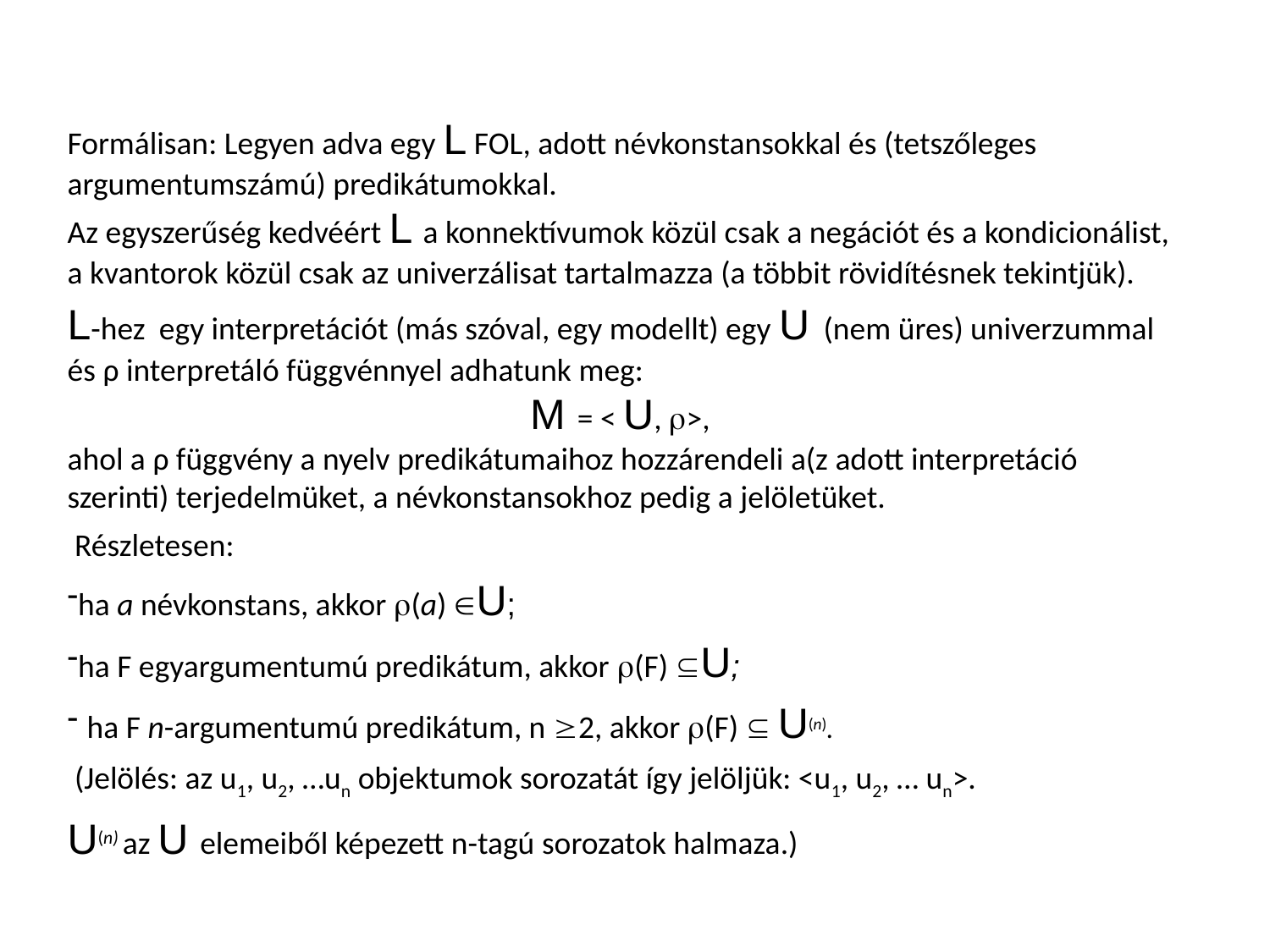

Formálisan: Legyen adva egy L FOL, adott névkonstansokkal és (tetszőleges argumentumszámú) predikátumokkal.
Az egyszerűség kedvéért L a konnektívumok közül csak a negációt és a kondicionálist, a kvantorok közül csak az univerzálisat tartalmazza (a többit rövidítésnek tekintjük).
L-hez egy interpretációt (más szóval, egy modellt) egy U  (nem üres) univerzummal és ρ interpretáló függvénnyel adhatunk meg:
M = < U, ρ>,
ahol a ρ függvény a nyelv predikátumaihoz hozzárendeli a(z adott interpretáció szerinti) terjedelmüket, a névkonstansokhoz pedig a jelöletüket.
 Részletesen:
ha a névkonstans, akkor ρ(a) ∈U;
ha F egyargumentumú predikátum, akkor ρ(F) ⊆U;
 ha F n-argumentumú predikátum, n ≥2, akkor ρ(F) ⊆ U(n).
 (Jelölés: az u1, u2, …un objektumok sorozatát így jelöljük: <u1, u2, … un>.
U(n) az U elemeiből képezett n-tagú sorozatok halmaza.)